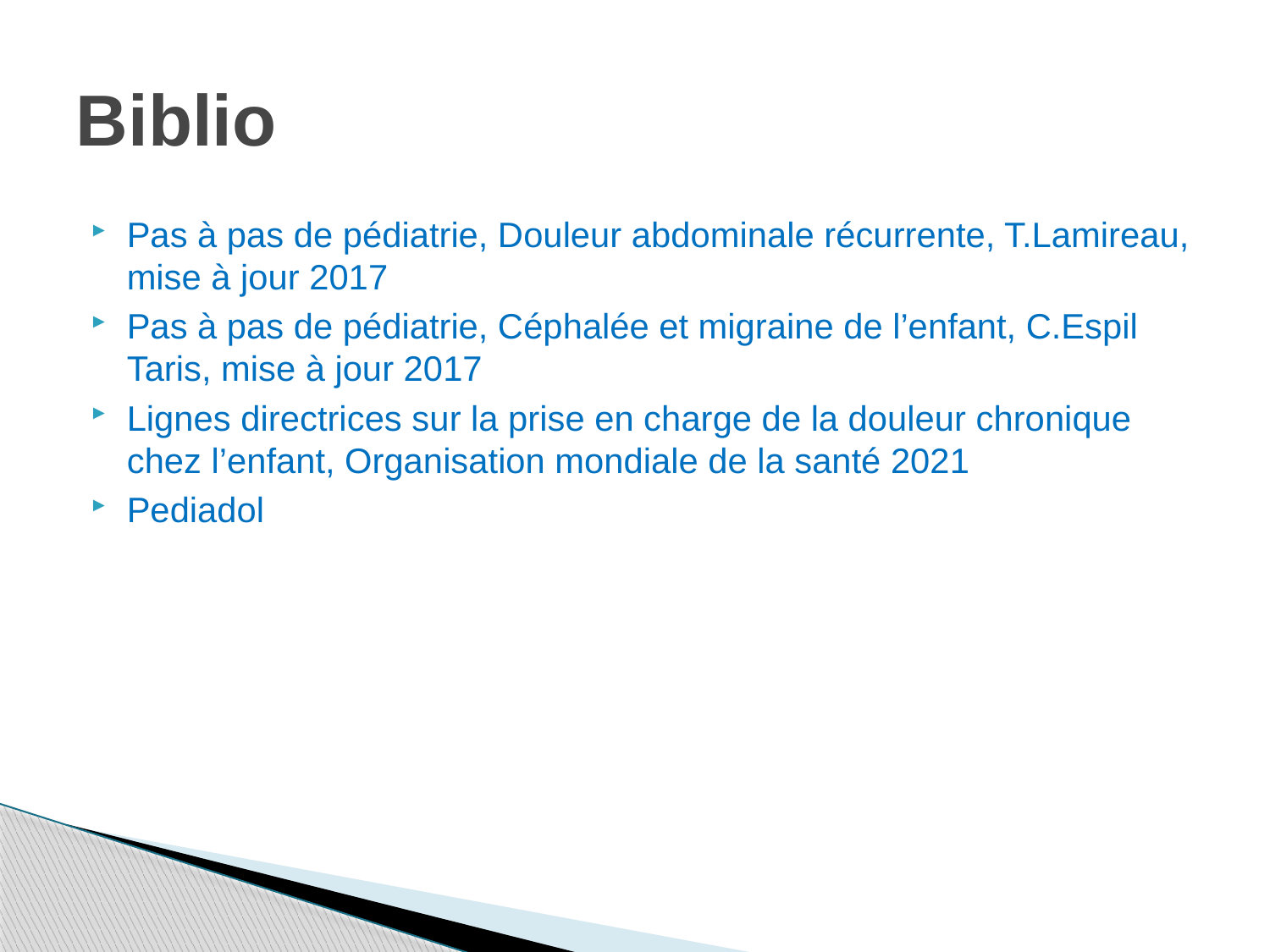

# Biblio
Pas à pas de pédiatrie, Douleur abdominale récurrente, T.Lamireau, mise à jour 2017
Pas à pas de pédiatrie, Céphalée et migraine de l’enfant, C.Espil Taris, mise à jour 2017
Lignes directrices sur la prise en charge de la douleur chronique chez l’enfant, Organisation mondiale de la santé 2021
Pediadol